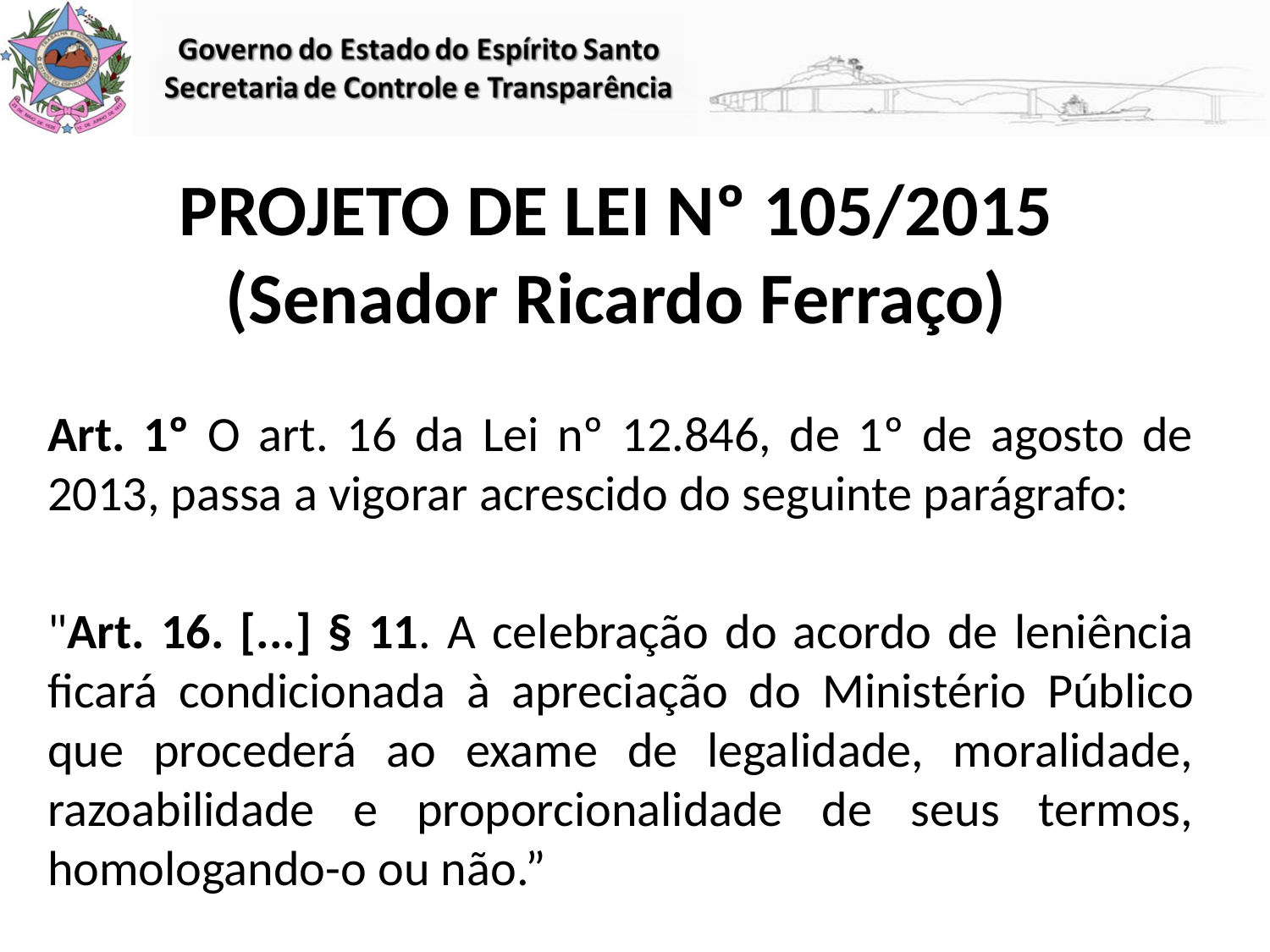

# PROJETO DE LEI Nº 105/2015 (Senador Ricardo Ferraço)
Art. 1º O art. 16 da Lei nº 12.846, de 1º de agosto de 2013, passa a vigorar acrescido do seguinte parágrafo:

"Art. 16. [...] § 11. A celebração do acordo de leniência ficará condicionada à apreciação do Ministério Público que procederá ao exame de legalidade, moralidade, razoabilidade e proporcionalidade de seus termos, homologando-o ou não.”